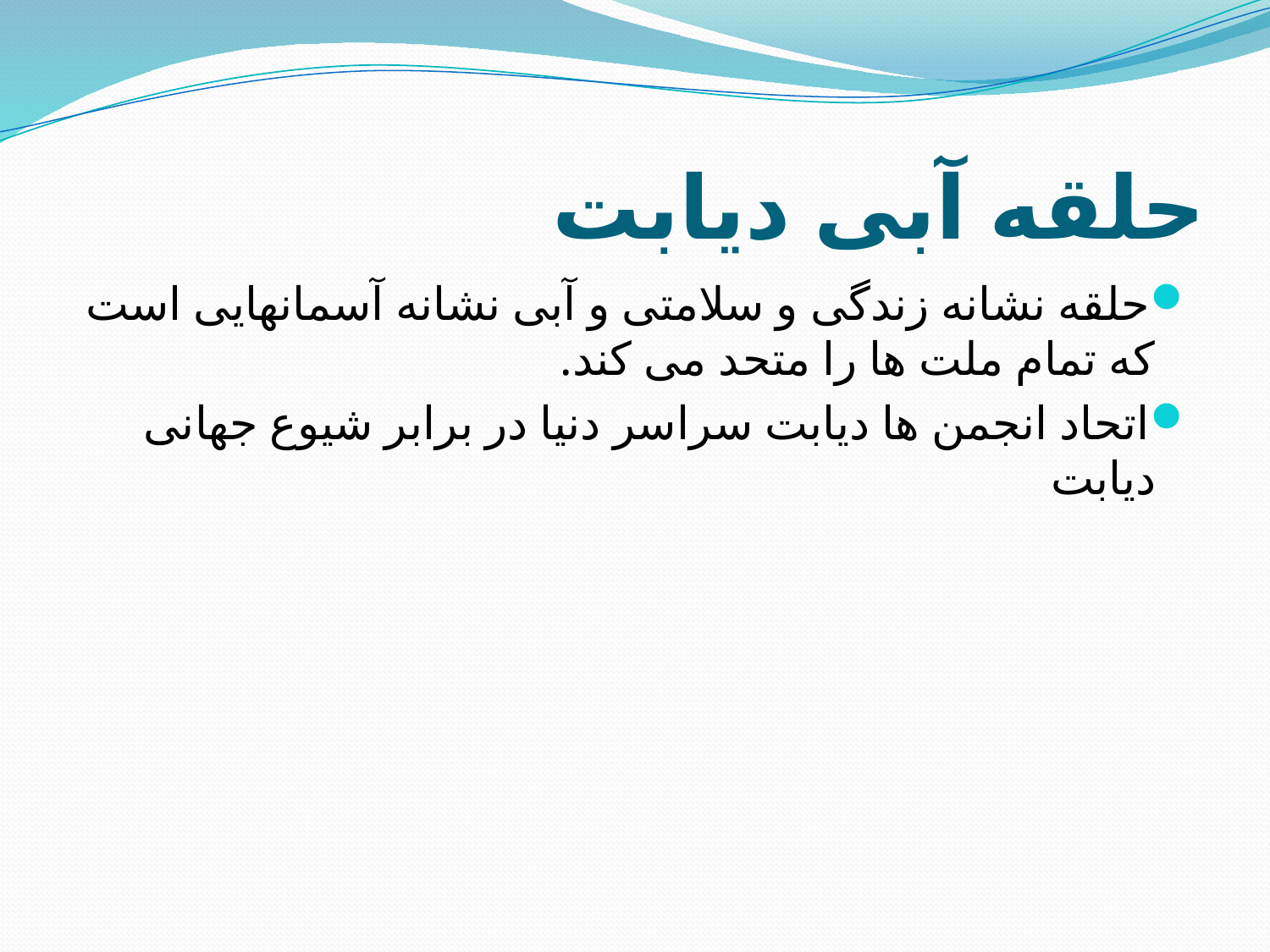

# حلقه آبی دیابت
حلقه نشانه زندگی و سلامتی و آبی نشانه آسمانهایی است که تمام ملت ها را متحد می کند.
اتحاد انجمن ها دیابت سراسر دنیا در برابر شیوع جهانی دیابت